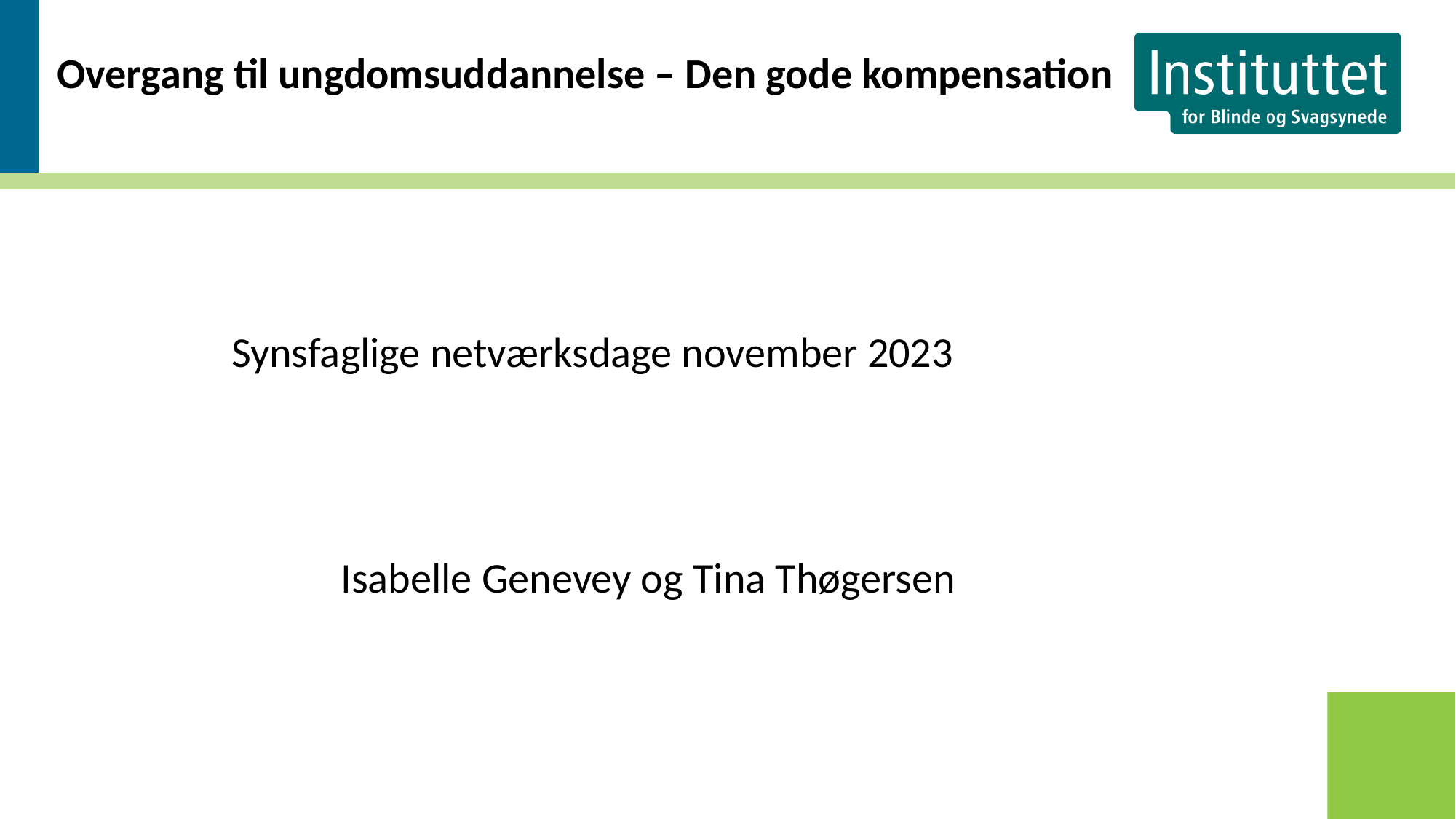

Overgang til ungdomsuddannelse – Den gode kompensation

	Synsfaglige netværksdage november 2023

             	Isabelle Genevey og Tina Thøgersen